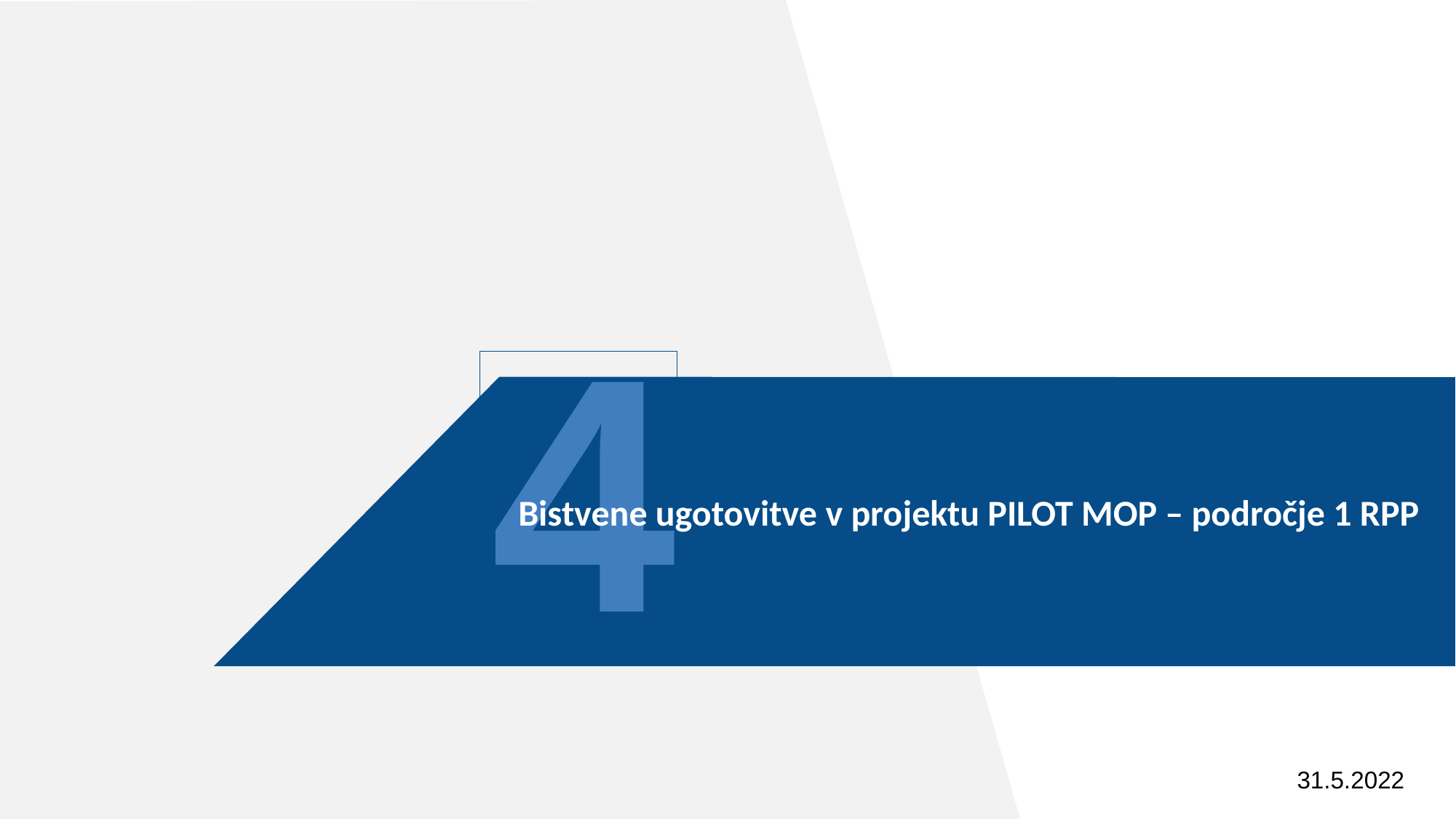

4
Bistvene ugotovitve v projektu PILOT MOP – področje 1 RPP

31.5.2022